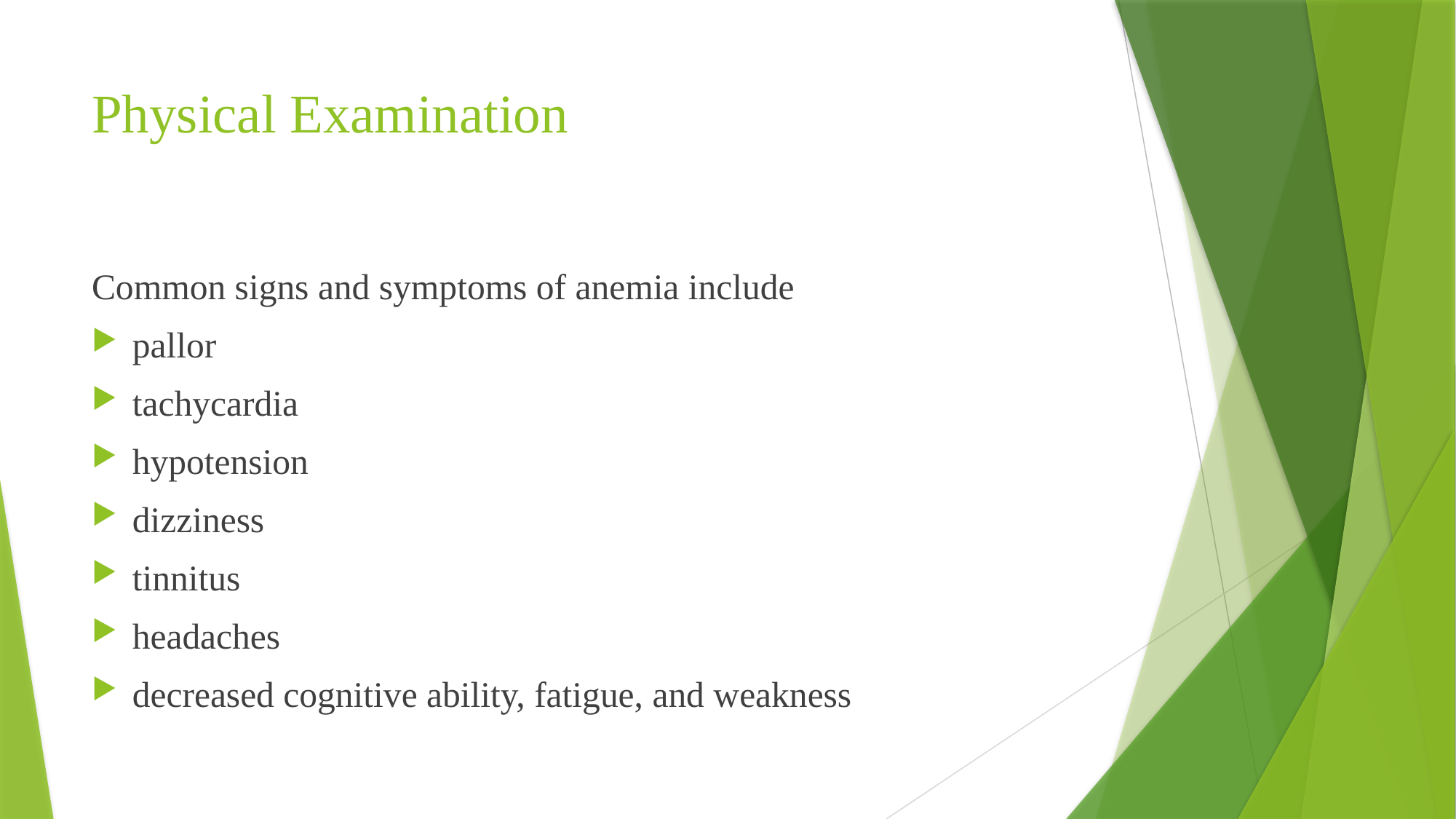

# Physical Examination
Common signs and symptoms of anemia include
pallor
tachycardia
hypotension
dizziness
tinnitus
headaches
decreased cognitive ability, fatigue, and weakness